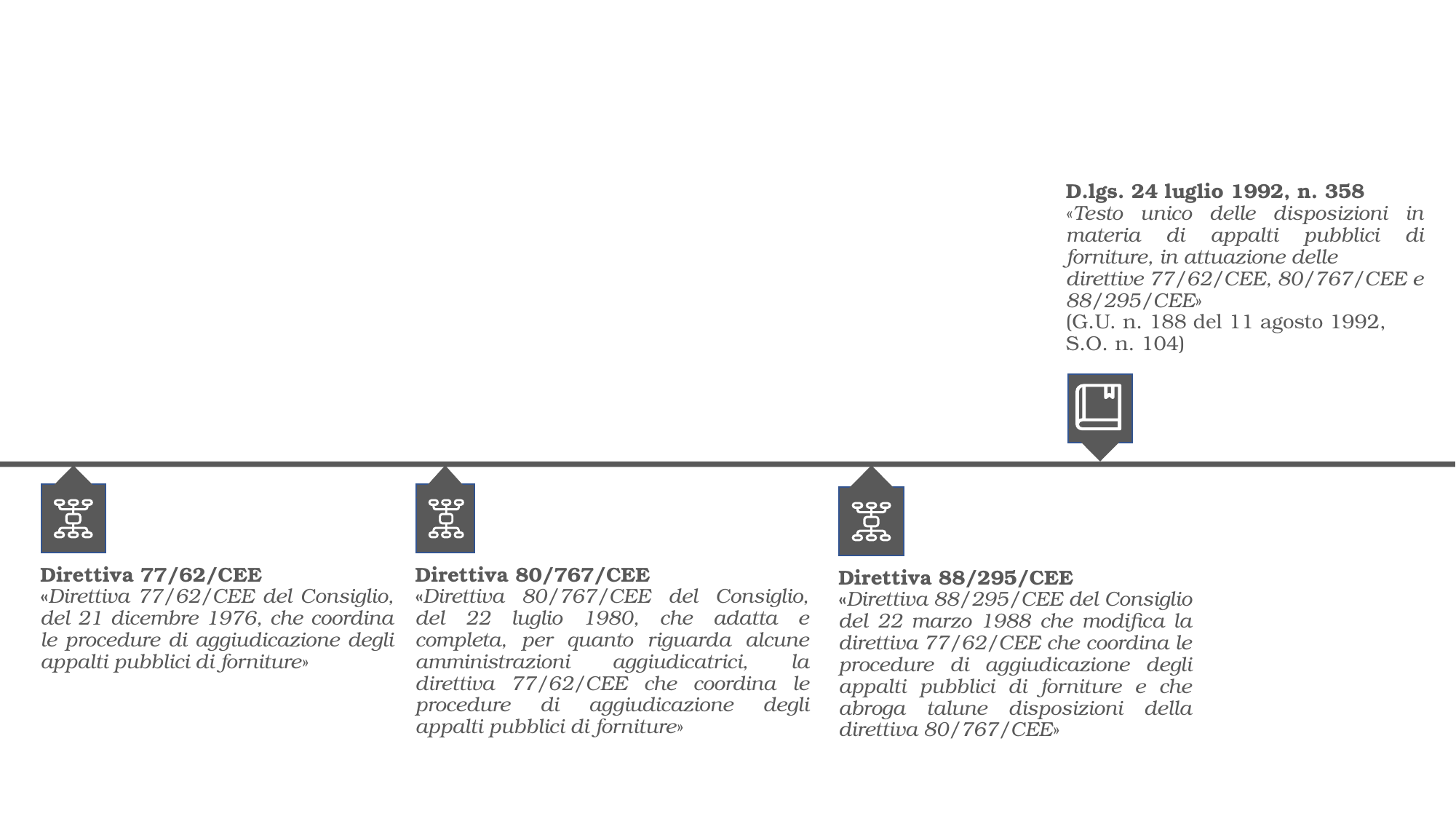

D.lgs. 24 luglio 1992, n. 358
«Testo unico delle disposizioni in materia di appalti pubblici di forniture, in attuazione delle
direttive 77/62/CEE, 80/767/CEE e 88/295/CEE»
(G.U. n. 188 del 11 agosto 1992, S.O. n. 104)

Direttiva 77/62/CEE
«Direttiva 77/62/CEE del Consiglio, del 21 dicembre 1976, che coordina le procedure di aggiudicazione degli appalti pubblici di forniture»

Direttiva 80/767/CEE
«Direttiva 80/767/CEE del Consiglio, del 22 luglio 1980, che adatta e completa, per quanto riguarda alcune amministrazioni aggiudicatrici, la direttiva 77/62/CEE che coordina le procedure di aggiudicazione degli appalti pubblici di forniture»

Direttiva 88/295/CEE
«Direttiva 88/295/CEE del Consiglio del 22 marzo 1988 che modifica la direttiva 77/62/CEE che coordina le procedure di aggiudicazione degli appalti pubblici di forniture e che abroga talune disposizioni della direttiva 80/767/CEE»